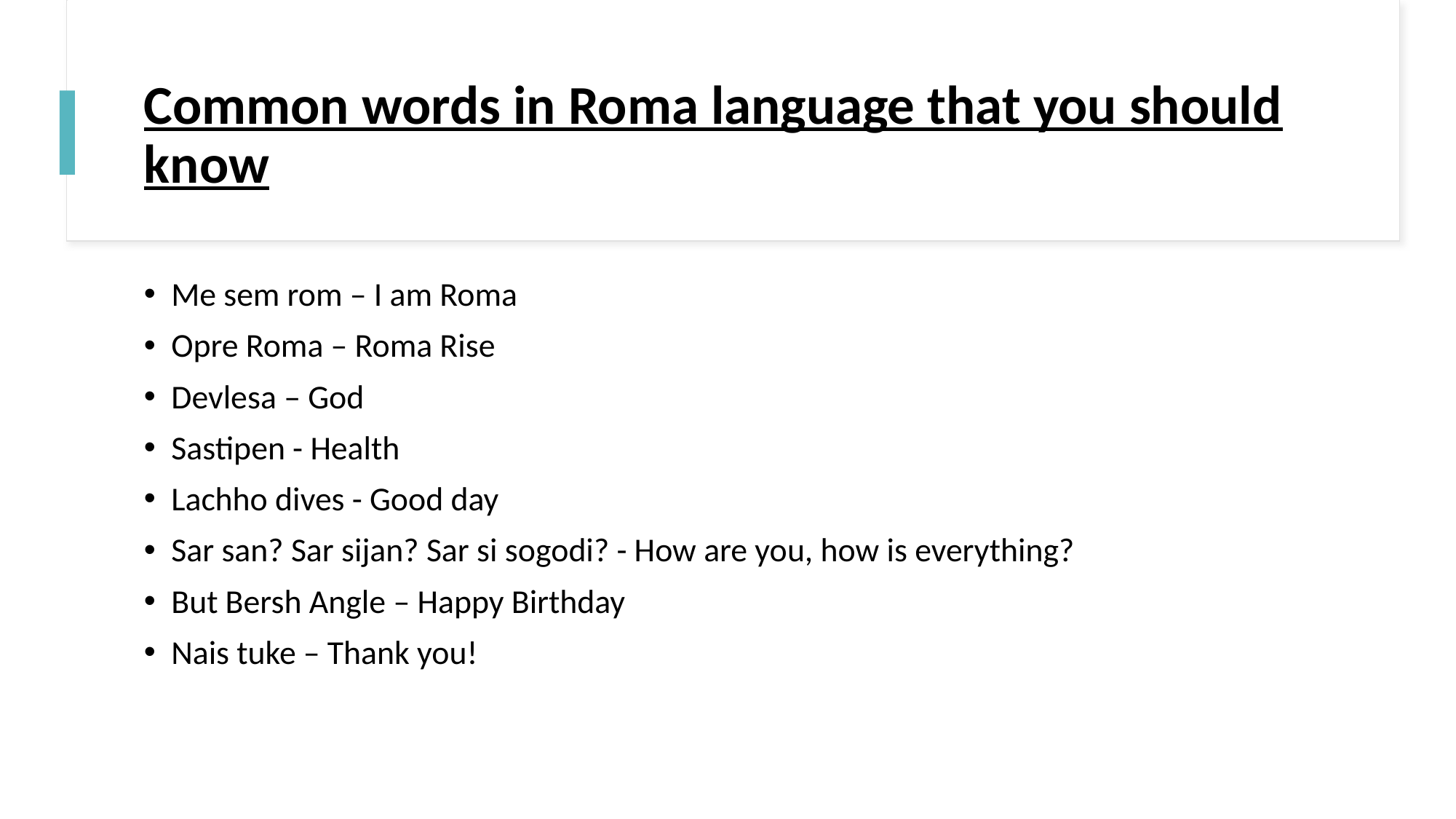

# Common words in Roma language that you should know

Me sem rom – I am Roma
Opre Roma – Roma Rise
Devlesa – God
Sastipen - Health
Lachho dives - Good day
Sar san? Sar sijan? Sar si sogodi? - How are you, how is everything?
But Bersh Angle – Happy Birthday
Nais tuke – Thank you!